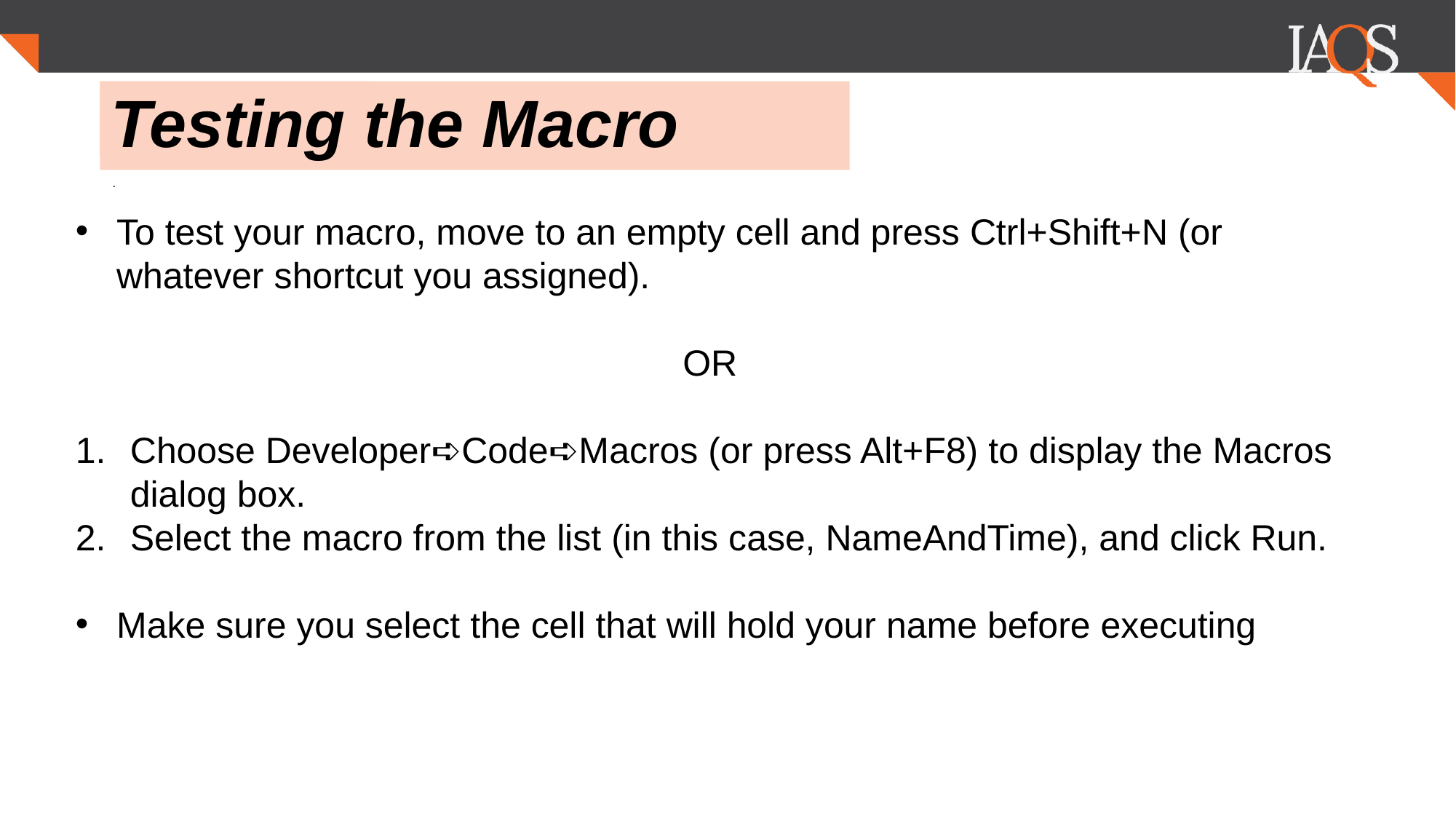

# Testing the Macro

.

To test your macro, move to an empty cell and press Ctrl+Shift+N (or whatever shortcut you assigned).

OR

Choose Developer➪Code➪Macros (or press Alt+F8) to display the Macros dialog box.
Select the macro from the list (in this case, NameAndTime), and click Run.

Make sure you select the cell that will hold your name before executing